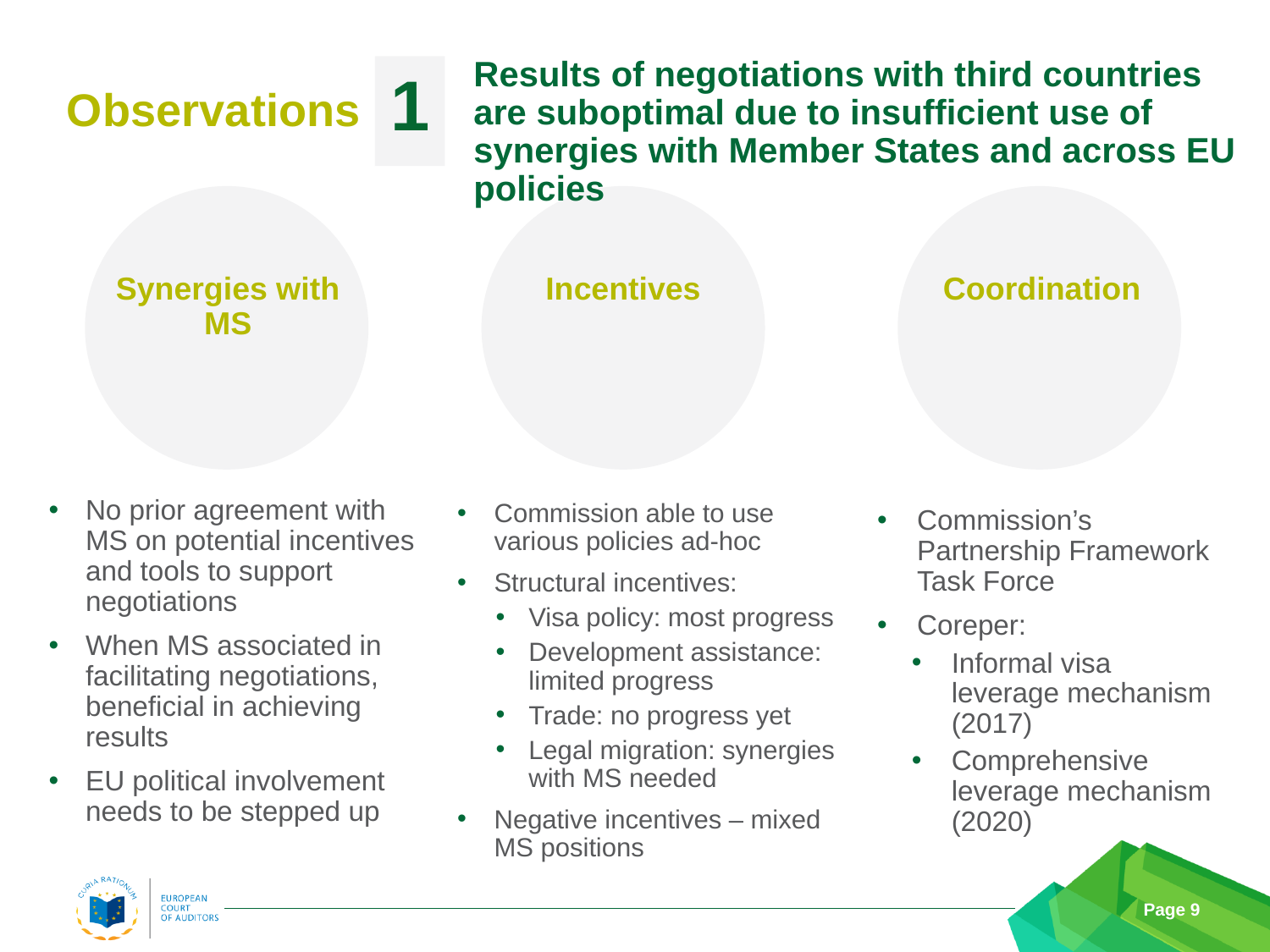

Results of negotiations with third countries are suboptimal due to insufficient use of synergies with Member States and across EU policies
1
Observations

Synergies with MS
Incentives
Coordination
No prior agreement with MS on potential incentives and tools to support negotiations
When MS associated in facilitating negotiations, beneficial in achieving results
EU political involvement needs to be stepped up

Commission able to use various policies ad-hoc
Structural incentives:
Visa policy: most progress
Development assistance: limited progress
Trade: no progress yet
Legal migration: synergies with MS needed
Negative incentives – mixed MS positions

Commission’s Partnership Framework Task Force
Coreper:
Informal visa leverage mechanism (2017)
Comprehensive leverage mechanism (2020)
Page 9